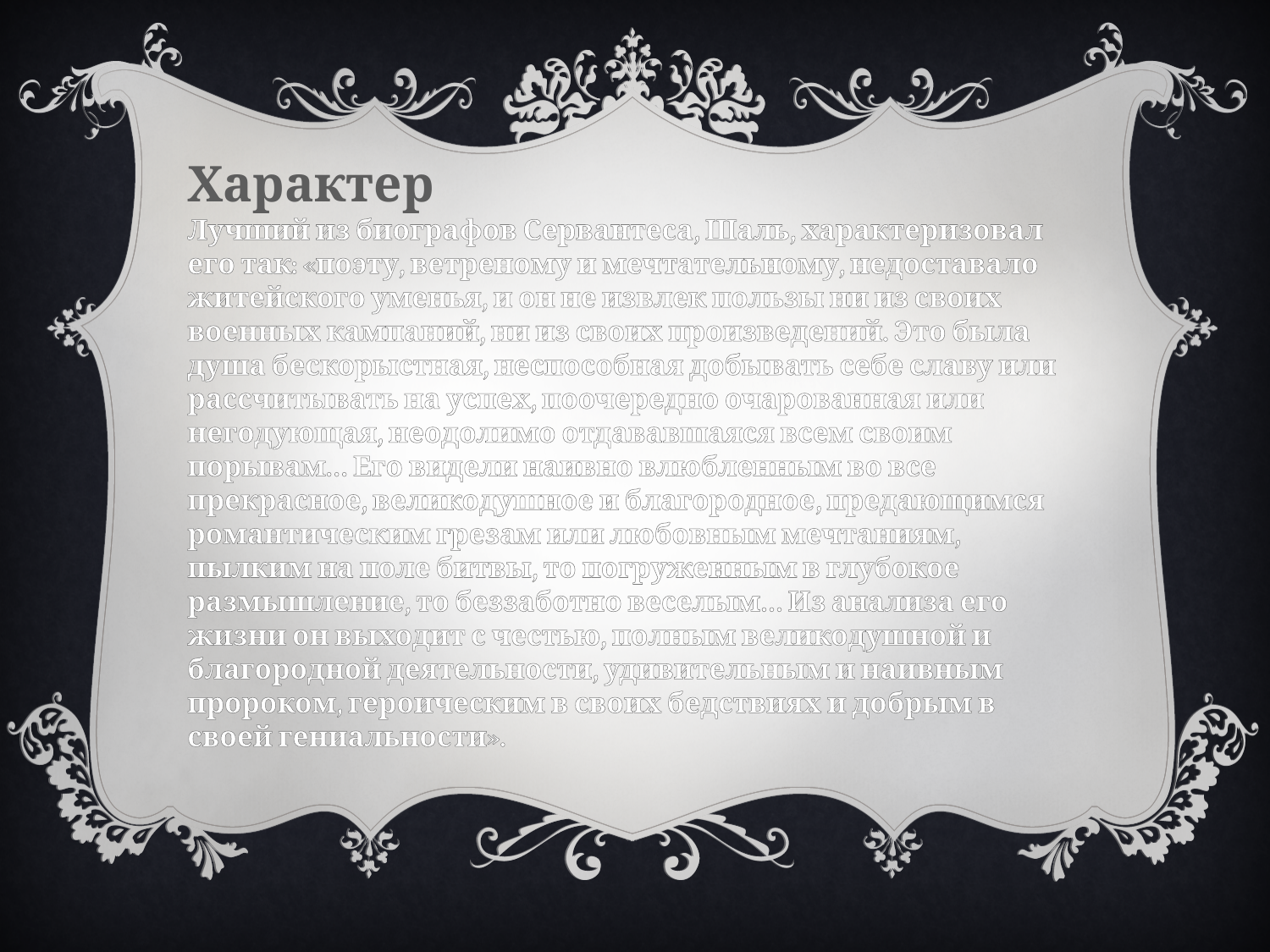

Характер
Лучший из биографов Сервантеса, Шаль, характеризовал его так: «поэту, ветреному и мечтательному, недоставало житейского уменья, и он не извлек пользы ни из своих военных кампаний, ни из своих произведений. Это была душа бескорыстная, неспособная добывать себе славу или рассчитывать на успех, поочередно очарованная или негодующая, неодолимо отдававшаяся всем своим порывам… Его видели наивно влюбленным во все прекрасное, великодушное и благородное, предающимся романтическим грезам или любовным мечтаниям, пылким на поле битвы, то погруженным в глубокое размышление, то беззаботно веселым… Из анализа его жизни он выходит с честью, полным великодушной и благородной деятельности, удивительным и наивным пророком, героическим в своих бедствиях и добрым в своей гениальности».